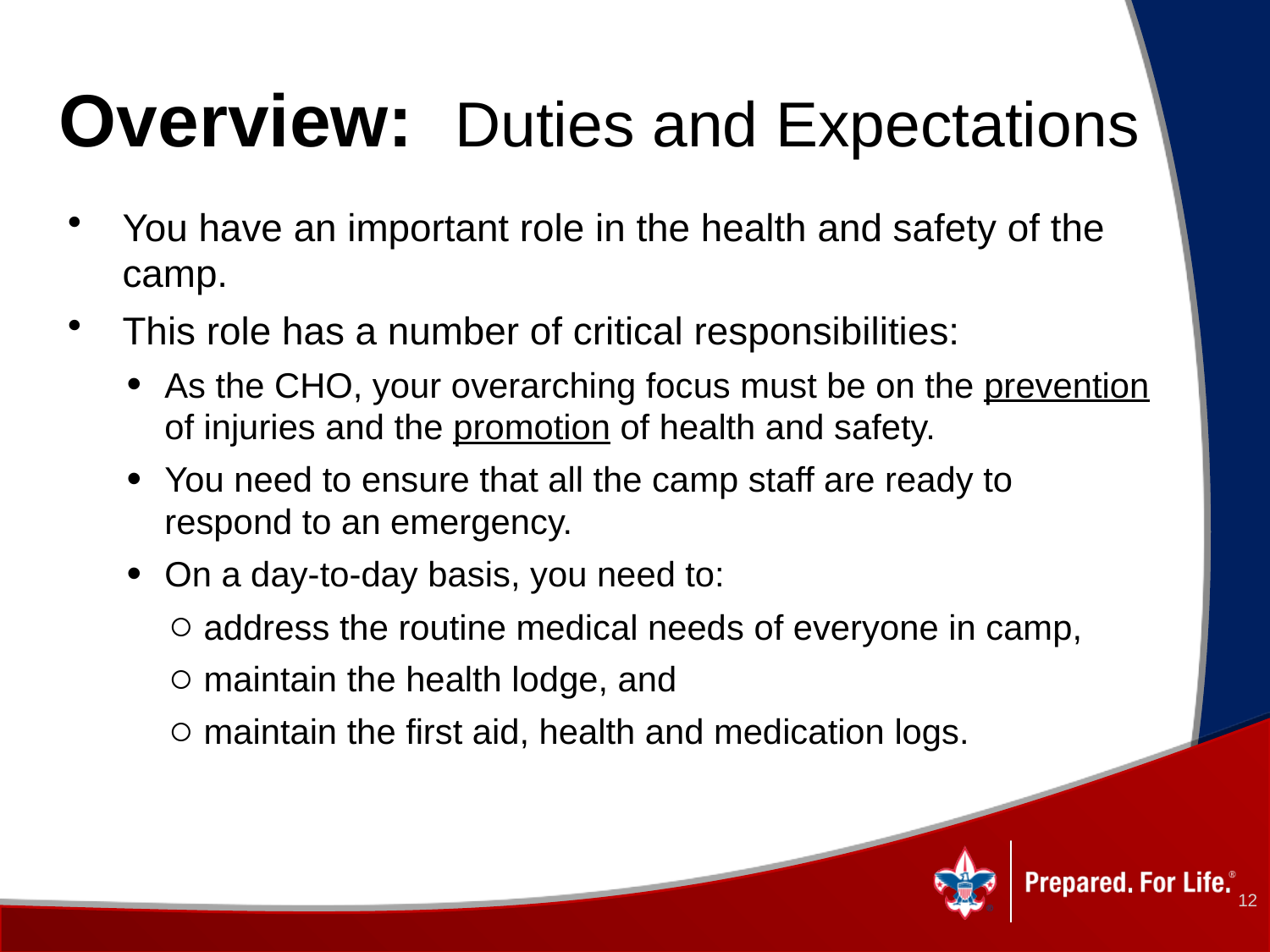

# Overview:  Duties and Expectations
You have an important role in the health and safety of the camp.
This role has a number of critical responsibilities:
As the CHO, your overarching focus must be on the prevention of injuries and the promotion of health and safety.
You need to ensure that all the camp staff are ready to respond to an emergency.
On a day-to-day basis, you need to:
address the routine medical needs of everyone in camp,
maintain the health lodge, and
maintain the first aid, health and medication logs.

12